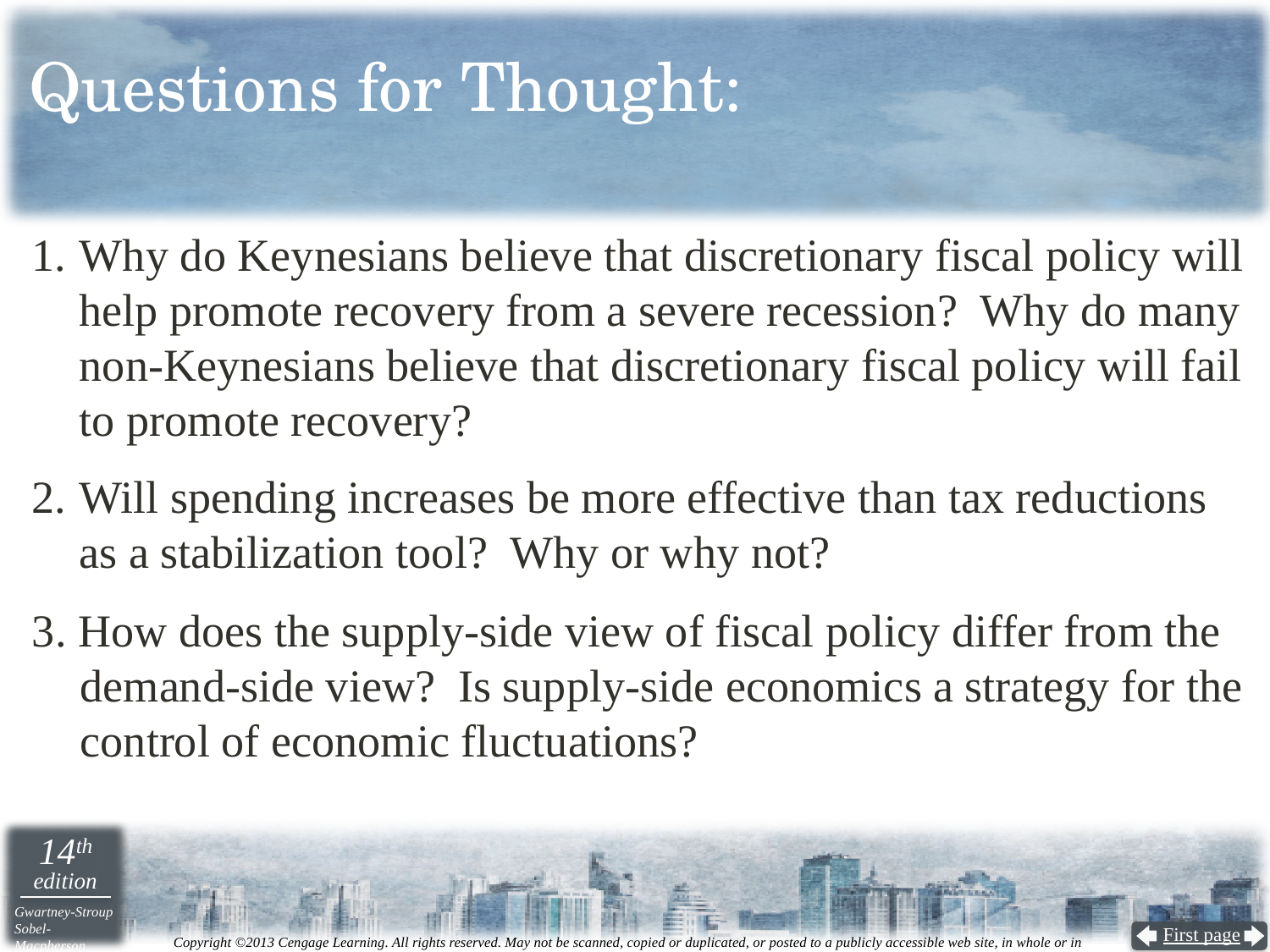

# Questions for Thought:
Why do Keynesians believe that discretionary fiscal policy will help promote recovery from a severe recession?  Why do many non-Keynesians believe that discretionary fiscal policy will fail to promote recovery?
Will spending increases be more effective than tax reductions as a stabilization tool?  Why or why not?

3. How does the supply-side view of fiscal policy differ from the demand-side view?  Is supply-side economics a strategy for the control of economic fluctuations?